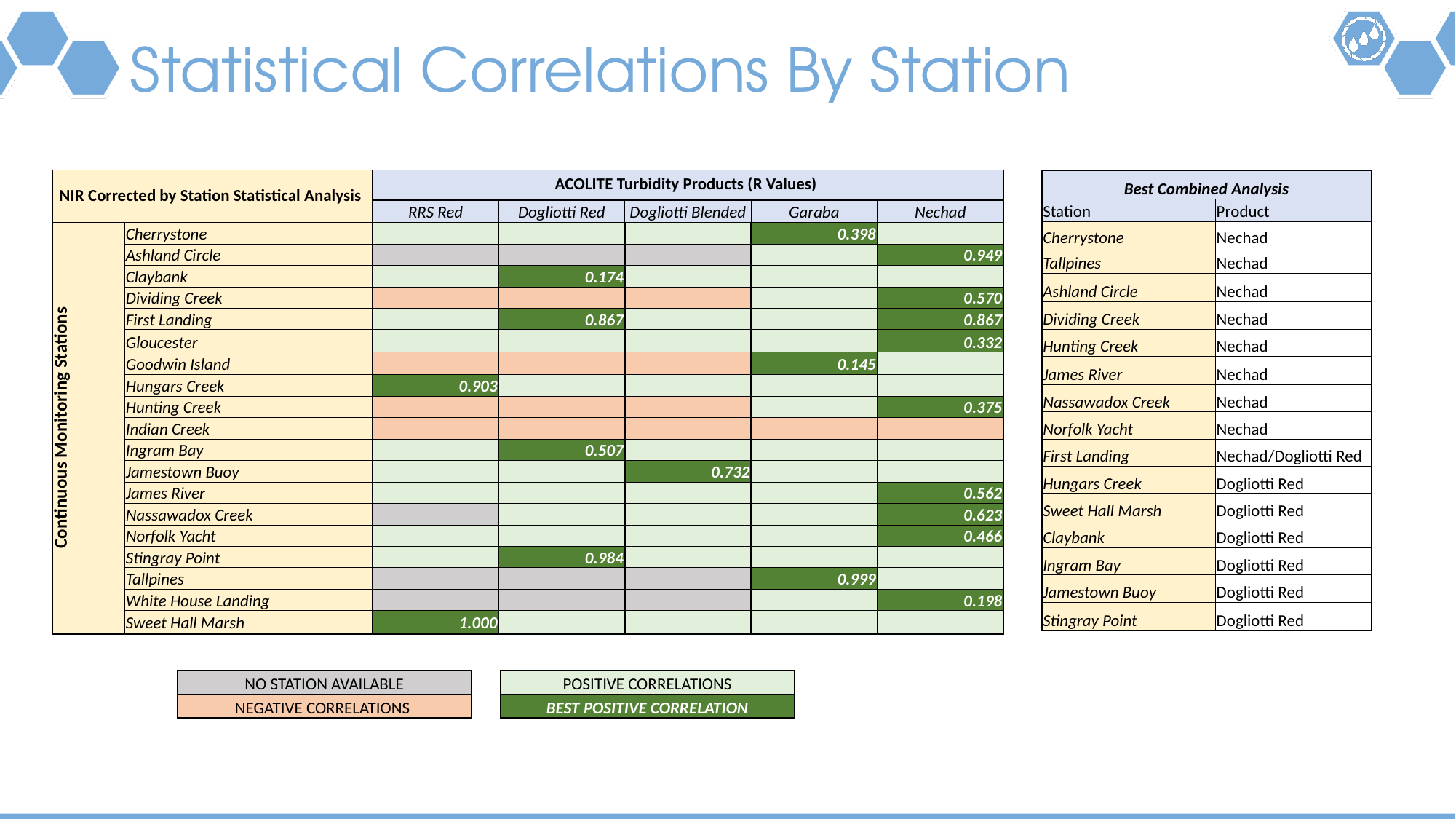

# Statistical Correlations By Station
| NIR Corrected by Station Statistical Analysis |  | ACOLITE Turbidity Products (R Values) |  |  |  |  |
| --- | --- | --- | --- | --- | --- | --- |
|  |  | RRS Red | Dogliotti Red | Dogliotti Blended | Garaba | Nechad |
| Continuous Monitoring Stations | Cherrystone |  |  |  | 0.398 |  |
|  | Ashland Circle |  |  |  |  | 0.949 |
|  | Claybank |  | 0.174 |  |  |  |
|  | Dividing Creek |  |  |  |  | 0.570 |
|  | First Landing |  | 0.867 |  |  | 0.867 |
|  | Gloucester |  |  |  |  | 0.332 |
|  | Goodwin Island |  |  |  | 0.145 |  |
|  | Hungars Creek | 0.903 |  |  |  |  |
|  | Hunting Creek |  |  |  |  | 0.375 |
|  | Indian Creek |  |  |  |  |  |
|  | Ingram Bay |  | 0.507 |  |  |  |
|  | Jamestown Buoy |  |  | 0.732 |  |  |
|  | James River |  |  |  |  | 0.562 |
|  | Nassawadox Creek |  |  |  |  | 0.623 |
|  | Norfolk Yacht |  |  |  |  | 0.466 |
|  | Stingray Point |  | 0.984 |  |  |  |
|  | Tallpines |  |  |  | 0.999 |  |
|  | White House Landing |  |  |  |  | 0.198 |
|  | Sweet Hall Marsh | 1.000 |  |  |  |  |
| Best Combined Analysis |  |
| --- | --- |
| Station | Product |
| Cherrystone | Nechad |
| Tallpines | Nechad |
| Ashland Circle | Nechad |
| Dividing Creek | Nechad |
| Hunting Creek | Nechad |
| James River | Nechad |
| Nassawadox Creek | Nechad |
| Norfolk Yacht | Nechad |
| First Landing | Nechad/Dogliotti Red |
| Hungars Creek | Dogliotti Red |
| Sweet Hall Marsh | Dogliotti Red |
| Claybank | Dogliotti Red |
| Ingram Bay | Dogliotti Red |
| Jamestown Buoy | Dogliotti Red |
| Stingray Point | Dogliotti Red |
| NIR Corrected by Station Statistical Analysis |  | ACOLITE Turbidity Products (R Values) |  |  |  |  |
| --- | --- | --- | --- | --- | --- | --- |
|  |  | RRS Red | Dogliotti Red | Dogliotti Blended | Garaba | Nechad |
| Continuous Monitoring Stations | Cherrystone | 0.275 | 0.257 | 0.257 | 0.398 | 0.385 |
|  | Ashland Circle | N/A | N/A | N/A | 0.949 | 0.949 |
|  | Claybank | 0.151 | 0.174 | 0.174 | 0.052 | 0.119 |
|  | Dividing Creek | 0.104 | 0.100 | 0.100 | 0.484 | 0.570 |
|  | First Landing | 0.861 | 0.867 | 0.867 | 0.861 | 0.867 |
|  | Gloucester | 0.302 | 0.305 | 0.305 | 0.290 | 0.332 |
|  | Goodwin Island | 0.036 | 0.054 | 0.050 | 0.145 | 0.030 |
|  | Hungars Creek | 0.903 | 0.747 | 0.747 | 0.723 | 0.741 |
|  | Hunting Creek | 0.960 | 0.263 | 0.263 | 0.323 | 0.375 |
|  | Indian Creek | 0.448 | 0.466 | 0.466 | 0.492 | 0.503 |
|  | Ingram Bay | 0.491 | 0.507 | 0.507 | 0.264 | 0.097 |
|  | Jamestown Buoy | 0.670 | 0.725 | 0.732 | 0.677 | 0.731 |
|  | James River | 0.241 | 0.393 | 0.393 | 0.414 | 0.562 |
|  | Nassawadox Creek | N/A | 0.497 | 0.497 | 0.583 | 0.623 |
|  | Norfolk Yacht | 0.102 | 0.126 | 0.126 | 0.080 | 0.466 |
|  | Stingray Point | 0.984 | 0.984 | 0.984 | 0.961 | 0.950 |
|  | Tallpines | N/A | N/A | N/A | 0.999 | 0.999 |
|  | White House Landing | N/A | N/A | N/A | 0.193 | 0.198 |
|  | Sweet Hall Marsh | 1.000 | 0.999 | 0.999 | 0.378 | 0.419 |
| NO STATION AVAILABLE |
| --- |
| NEGATIVE CORRELATIONS |
| POSITIVE CORRELATIONS |
| --- |
| BEST POSITIVE CORRELATION |